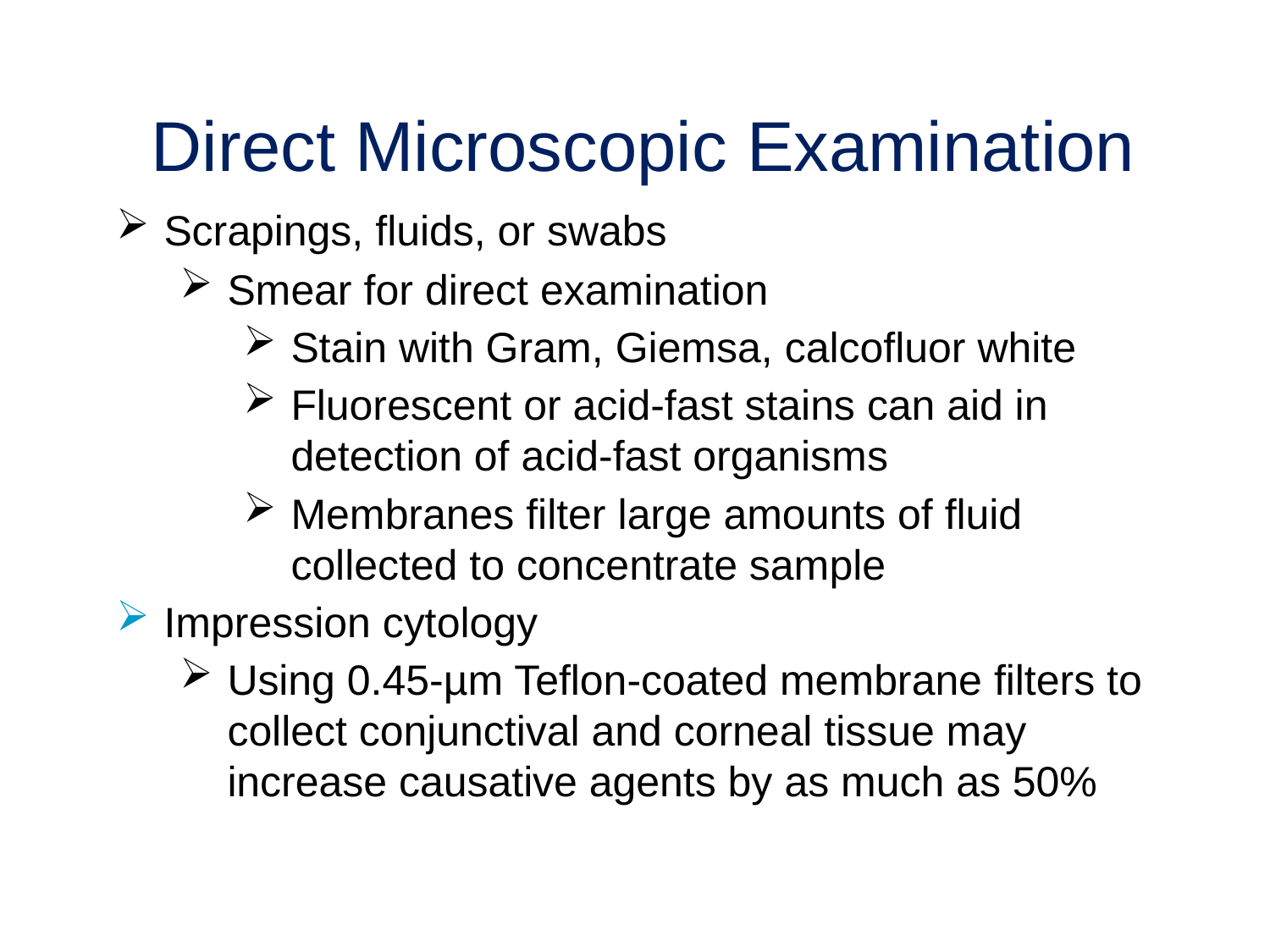

# Direct Microscopic Examination
Scrapings, fluids, or swabs
Smear for direct examination
Stain with Gram, Giemsa, calcofluor white
Fluorescent or acid-fast stains can aid in detection of acid-fast organisms
Membranes filter large amounts of fluid collected to concentrate sample
Impression cytology
Using 0.45-µm Teflon-coated membrane filters to collect conjunctival and corneal tissue may increase causative agents by as much as 50%